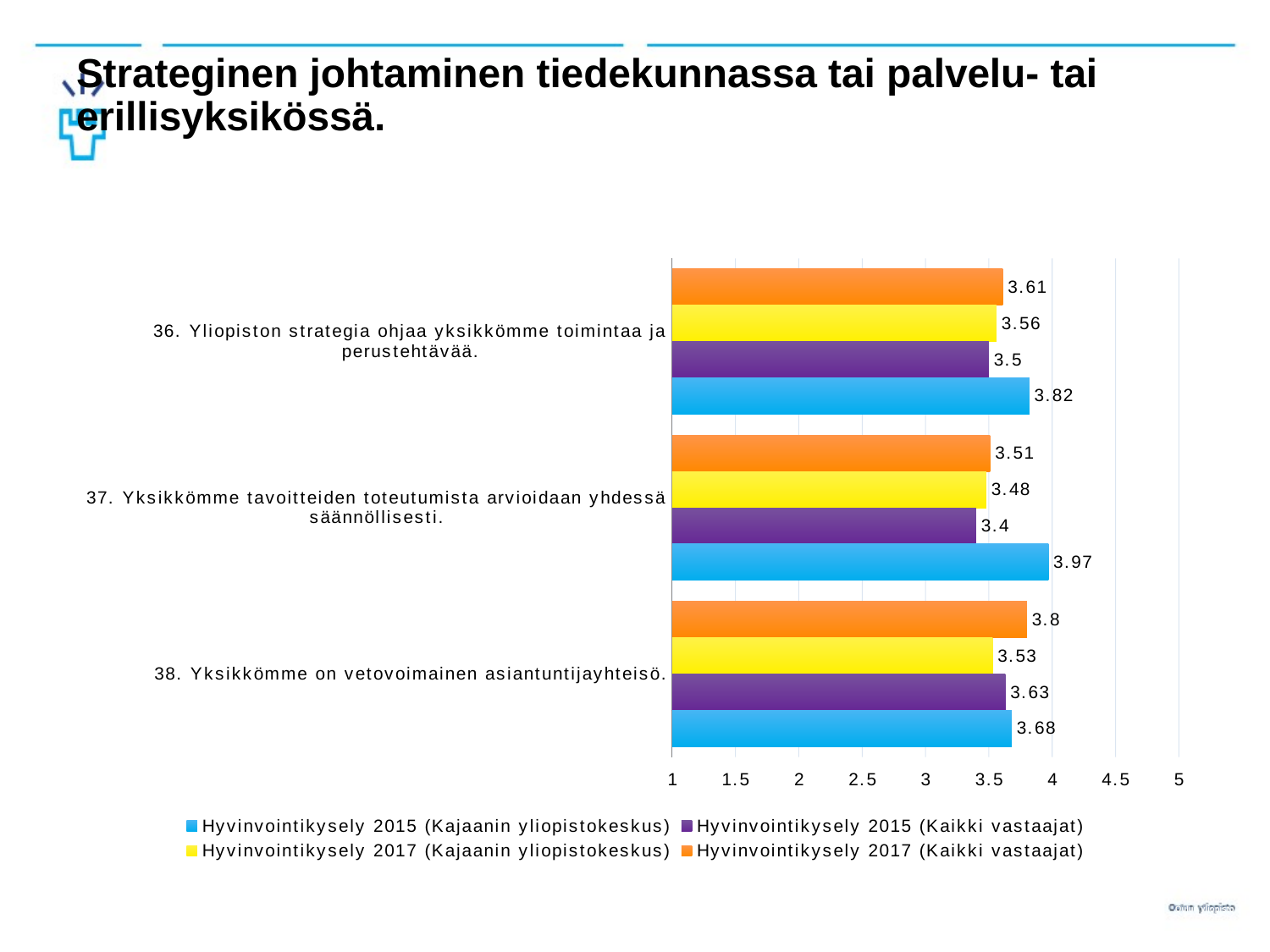

# Strateginen johtaminen tiedekunnassa tai palvelu- tai erillisyksikössä.

### Chart

| Category | Hyvinvointikysely 2017 (Kaikki vastaajat) | Hyvinvointikysely 2017 (Kajaanin yliopistokeskus) | Hyvinvointikysely 2015 (Kaikki vastaajat) | Hyvinvointikysely 2015 (Kajaanin yliopistokeskus) |
|---|---|---|---|---|
| 36. Yliopiston strategia ohjaa yksikkömme toimintaa ja perustehtävää. | 3.61 | 3.56 | 3.5 | 3.82 |
| 37. Yksikkömme tavoitteiden toteutumista arvioidaan yhdessä säännöllisesti. | 3.51 | 3.48 | 3.4 | 3.97 |
| 38. Yksikkömme on vetovoimainen asiantuntijayhteisö. | 3.8 | 3.53 | 3.63 | 3.68 |